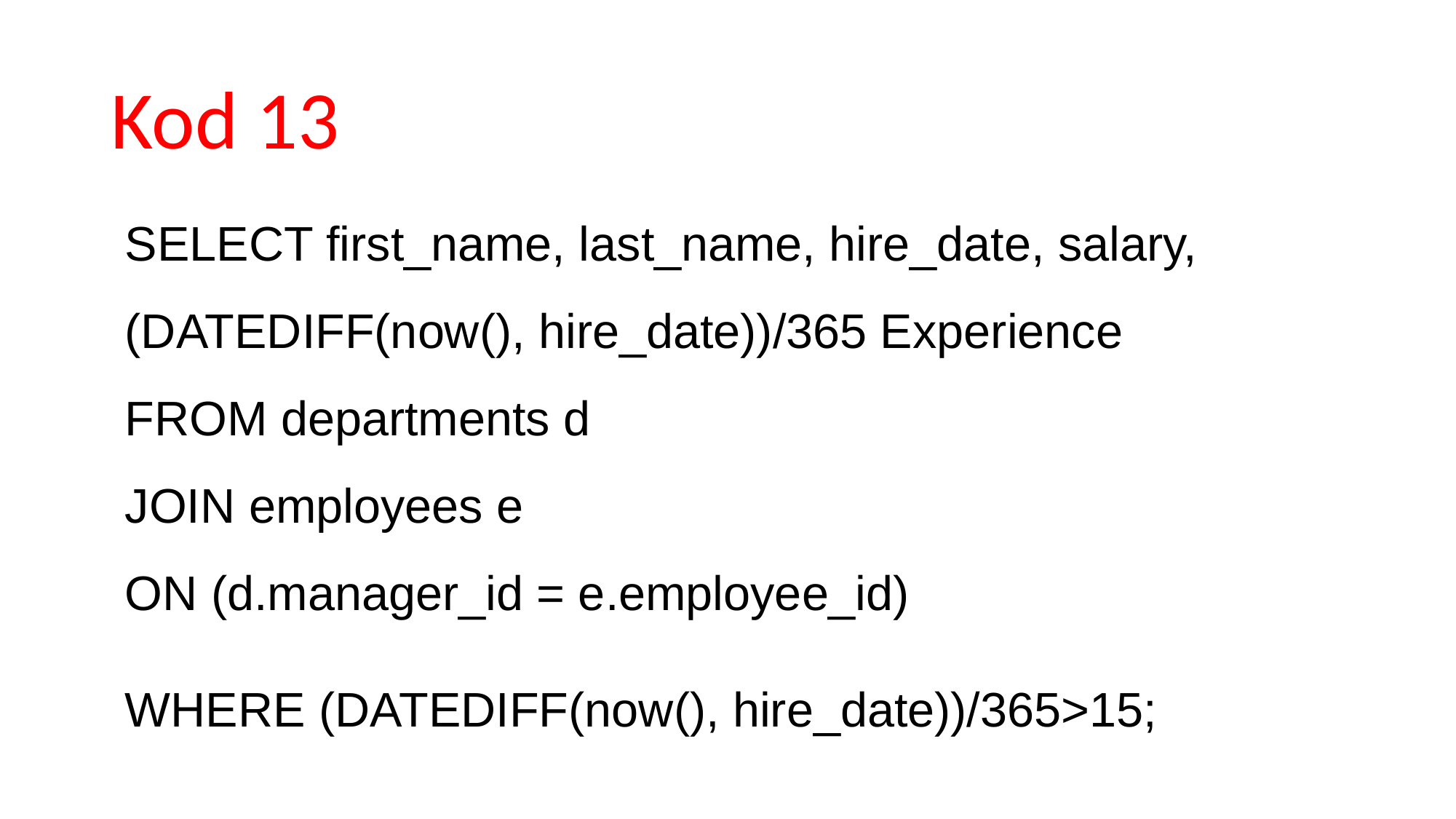

# Kod 13
SELECT first_name, last_name, hire_date, salary, (DATEDIFF(now(), hire_date))/365 Experience
FROM departments d
JOIN employees e
ON (d.manager_id = e.employee_id)
WHERE (DATEDIFF(now(), hire_date))/365>15;